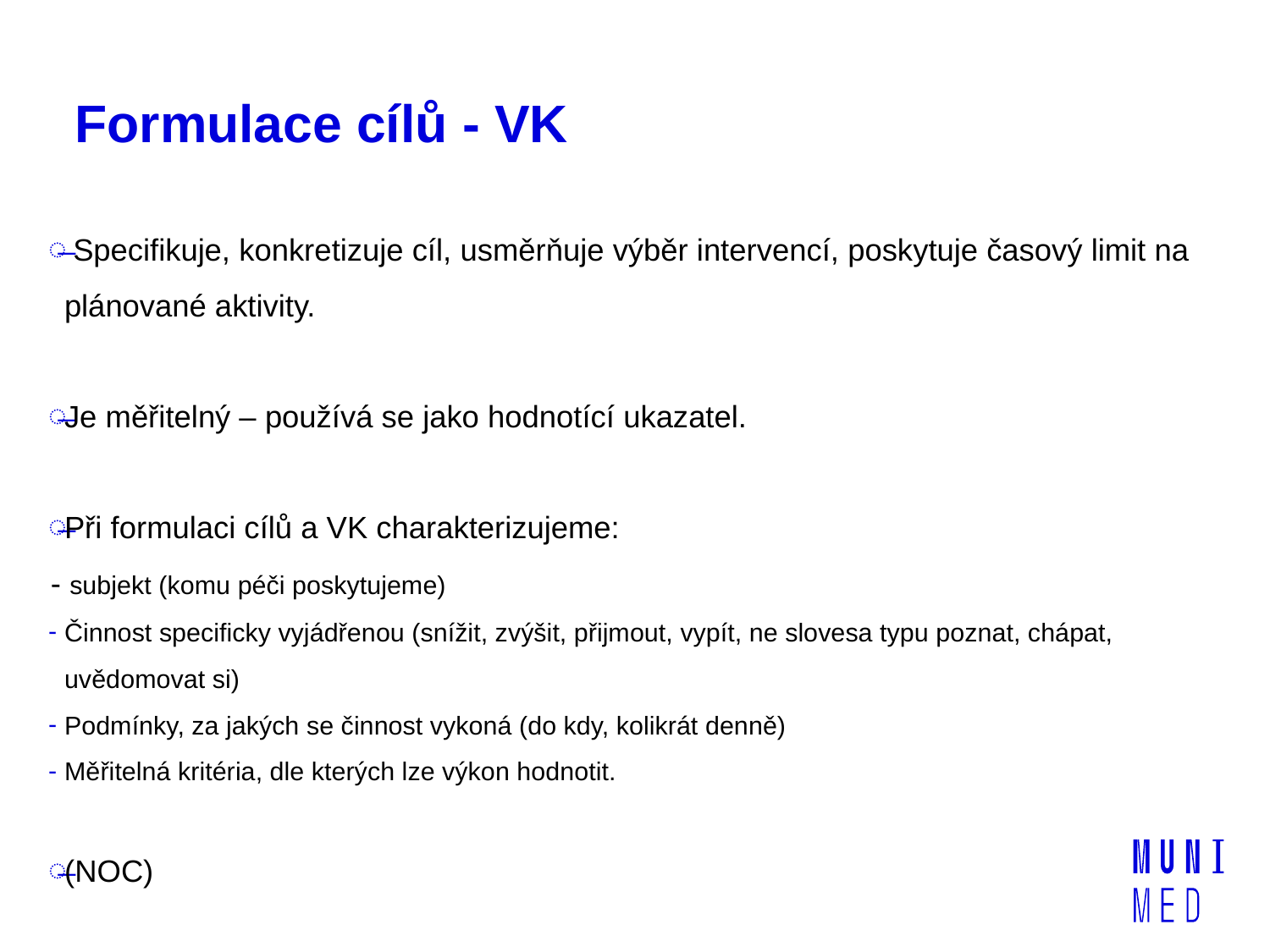

# Formulace cílů - VK
 Specifikuje, konkretizuje cíl, usměrňuje výběr intervencí, poskytuje časový limit na plánované aktivity.

Je měřitelný – používá se jako hodnotící ukazatel.

Při formulaci cílů a VK charakterizujeme:
 - subjekt (komu péči poskytujeme)
Činnost specificky vyjádřenou (snížit, zvýšit, přijmout, vypít, ne slovesa typu poznat, chápat, uvědomovat si)
Podmínky, za jakých se činnost vykoná (do kdy, kolikrát denně)
Měřitelná kritéria, dle kterých lze výkon hodnotit.

(NOC)